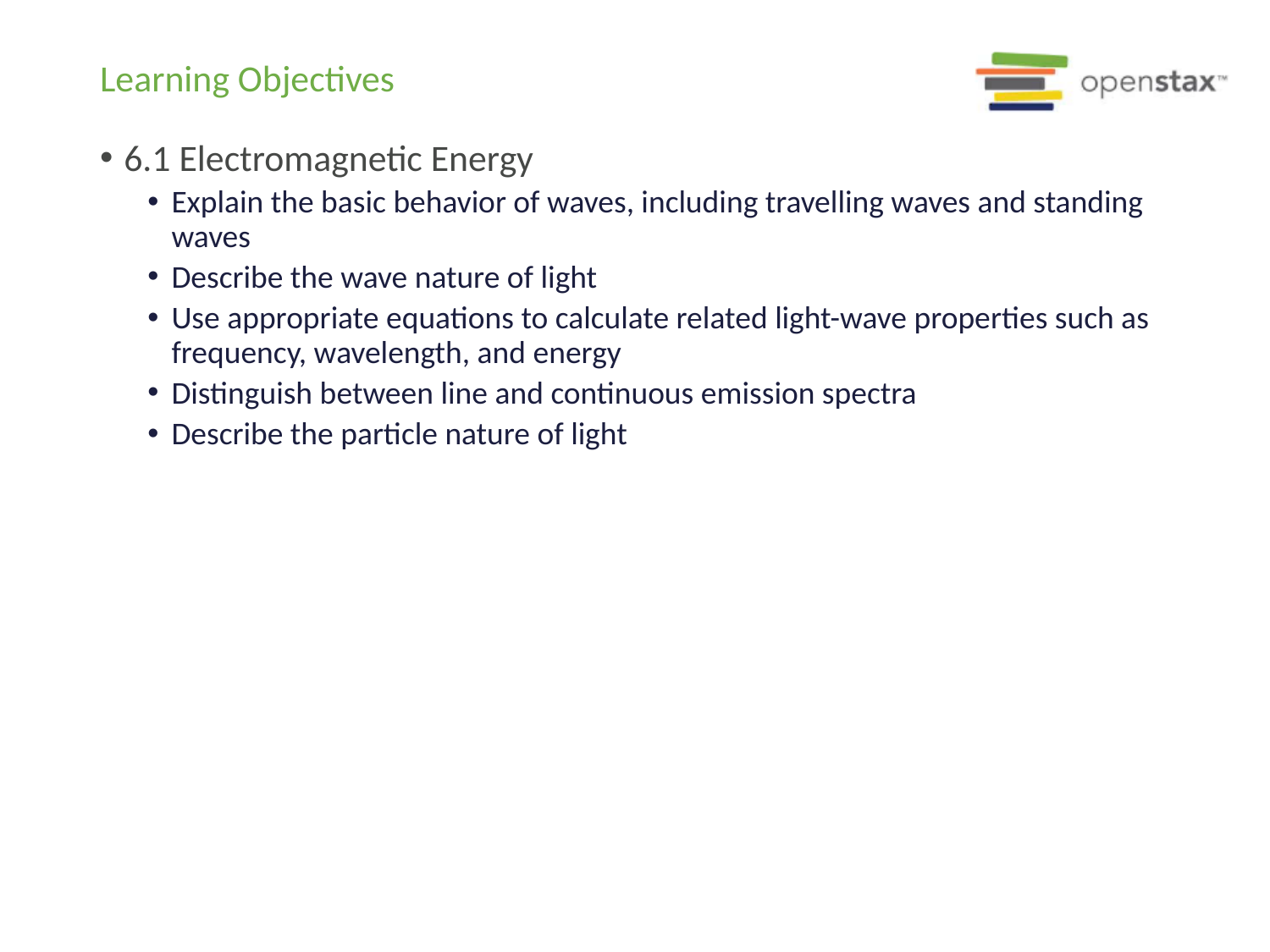

# Learning Objectives
6.1 Electromagnetic Energy
Explain the basic behavior of waves, including travelling waves and standing waves
Describe the wave nature of light
Use appropriate equations to calculate related light-wave properties such as frequency, wavelength, and energy
Distinguish between line and continuous emission spectra
Describe the particle nature of light